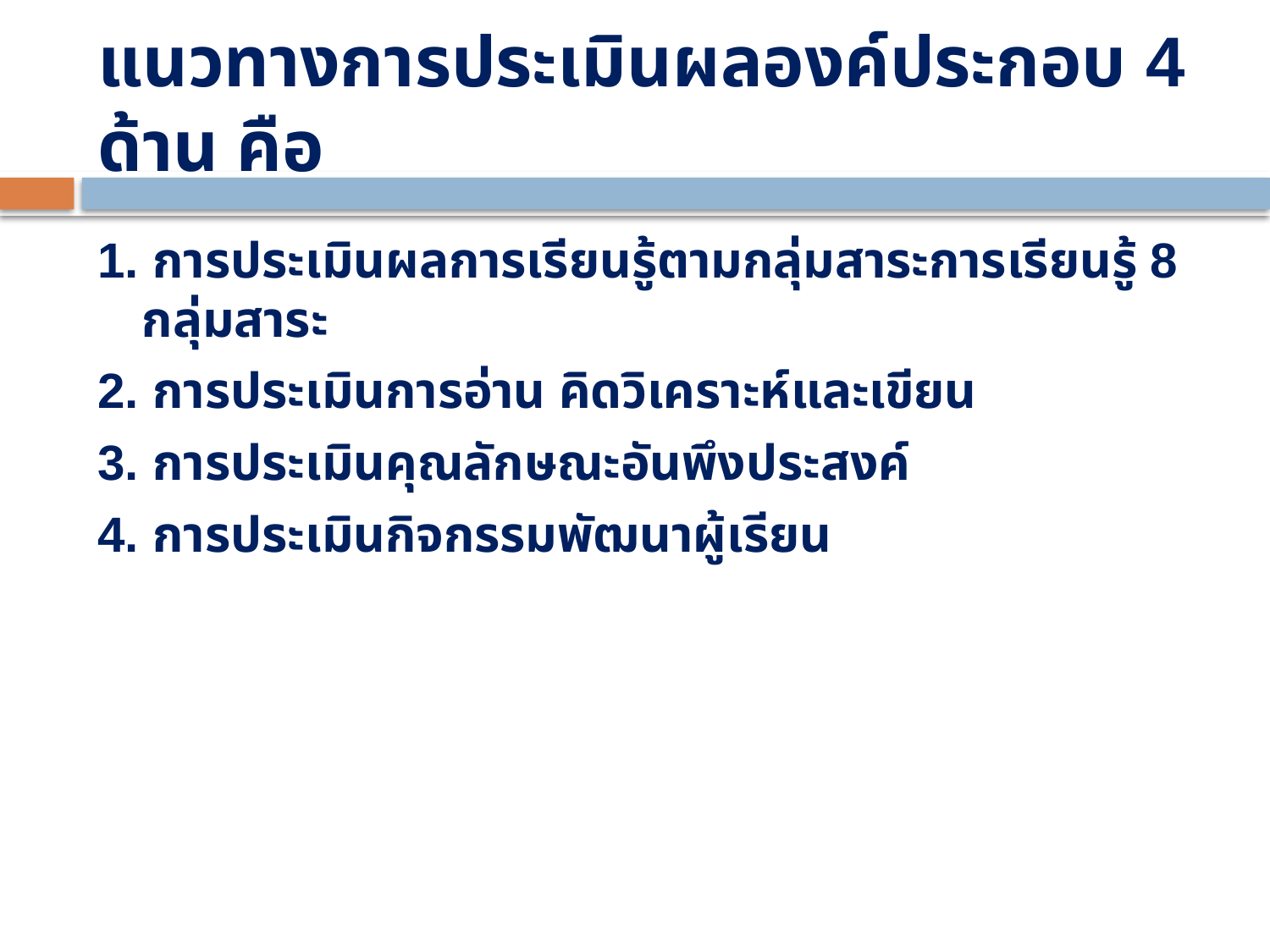

# แนวทางการประเมินผลองค์ประกอบ 4 ด้าน คือ
1. การประเมินผลการเรียนรู้ตามกลุ่มสาระการเรียนรู้ 8 กลุ่มสาระ
2. การประเมินการอ่าน คิดวิเคราะห์และเขียน
3. การประเมินคุณลักษณะอันพึงประสงค์
4. การประเมินกิจกรรมพัฒนาผู้เรียน